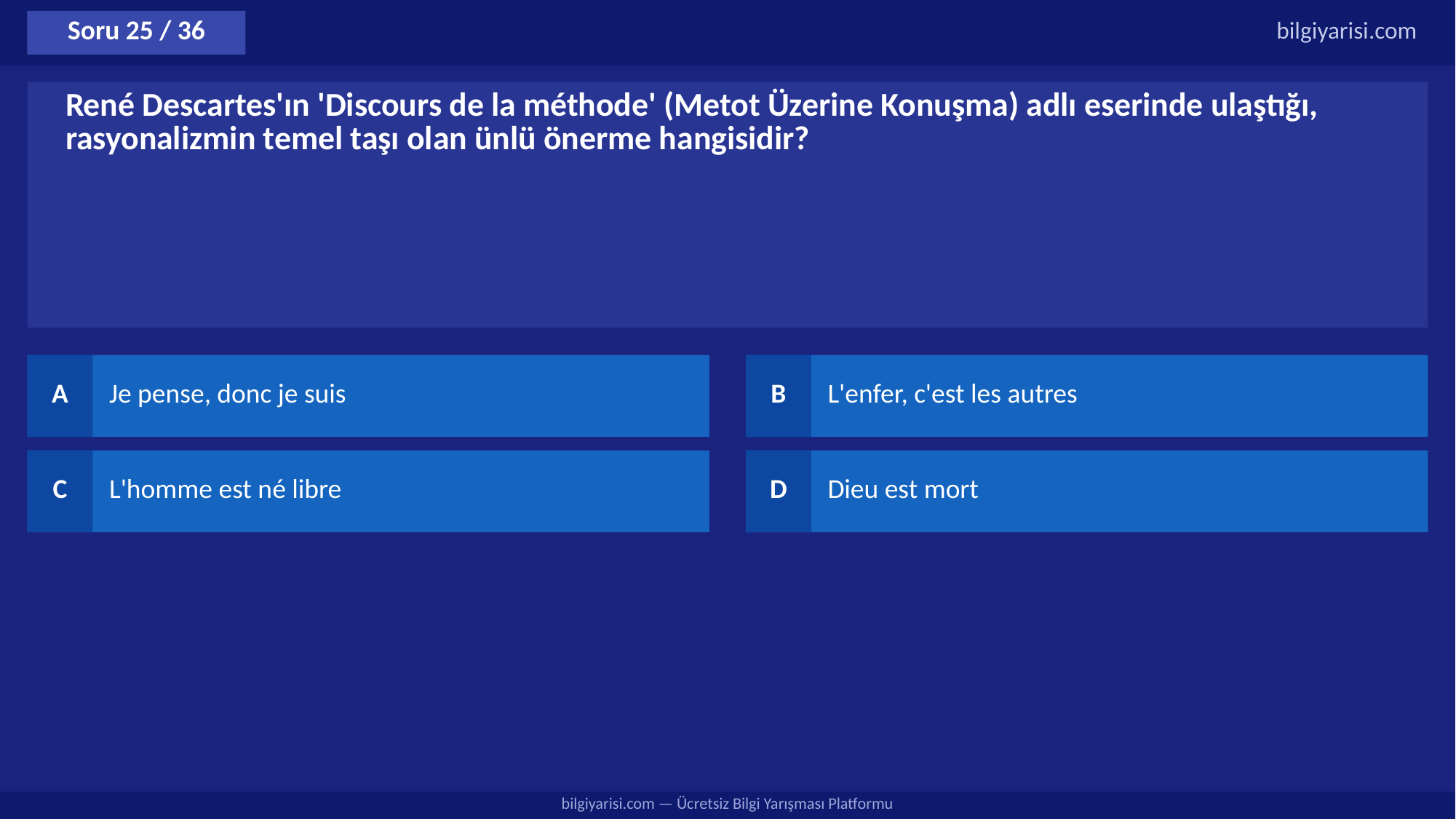

Soru 25 / 36
bilgiyarisi.com

René Descartes'ın 'Discours de la méthode' (Metot Üzerine Konuşma) adlı eserinde ulaştığı, rasyonalizmin temel taşı olan ünlü önerme hangisidir?

A
Je pense, donc je suis

B
L'enfer, c'est les autres

C
L'homme est né libre

D
Dieu est mort
bilgiyarisi.com — Ücretsiz Bilgi Yarışması Platformu